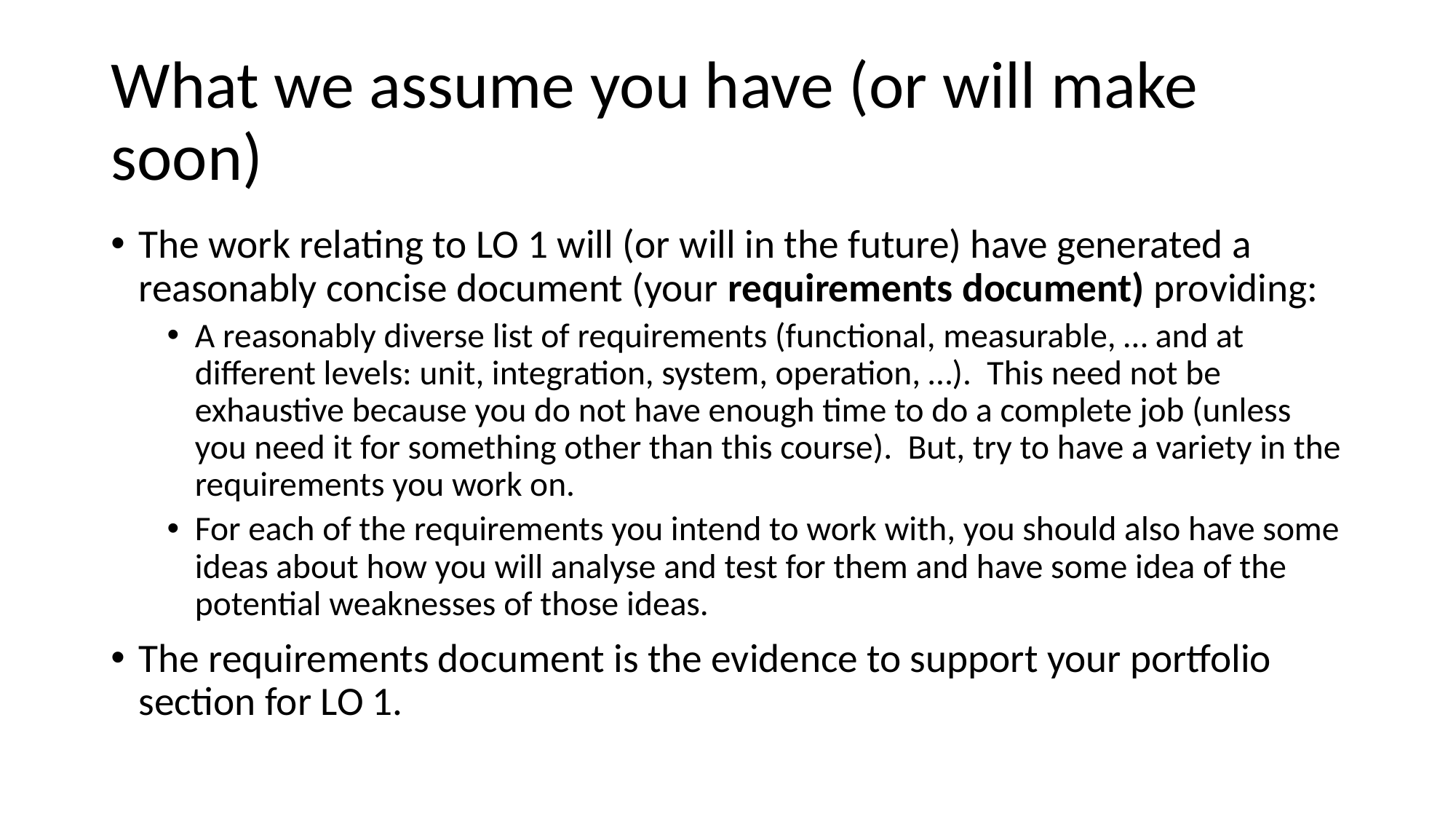

# What we assume you have (or will make soon)
The work relating to LO 1 will (or will in the future) have generated a reasonably concise document (your requirements document) providing:
A reasonably diverse list of requirements (functional, measurable, … and at different levels: unit, integration, system, operation, …).  This need not be exhaustive because you do not have enough time to do a complete job (unless you need it for something other than this course).  But, try to have a variety in the requirements you work on.
For each of the requirements you intend to work with, you should also have some ideas about how you will analyse and test for them and have some idea of the potential weaknesses of those ideas.
The requirements document is the evidence to support your portfolio section for LO 1.